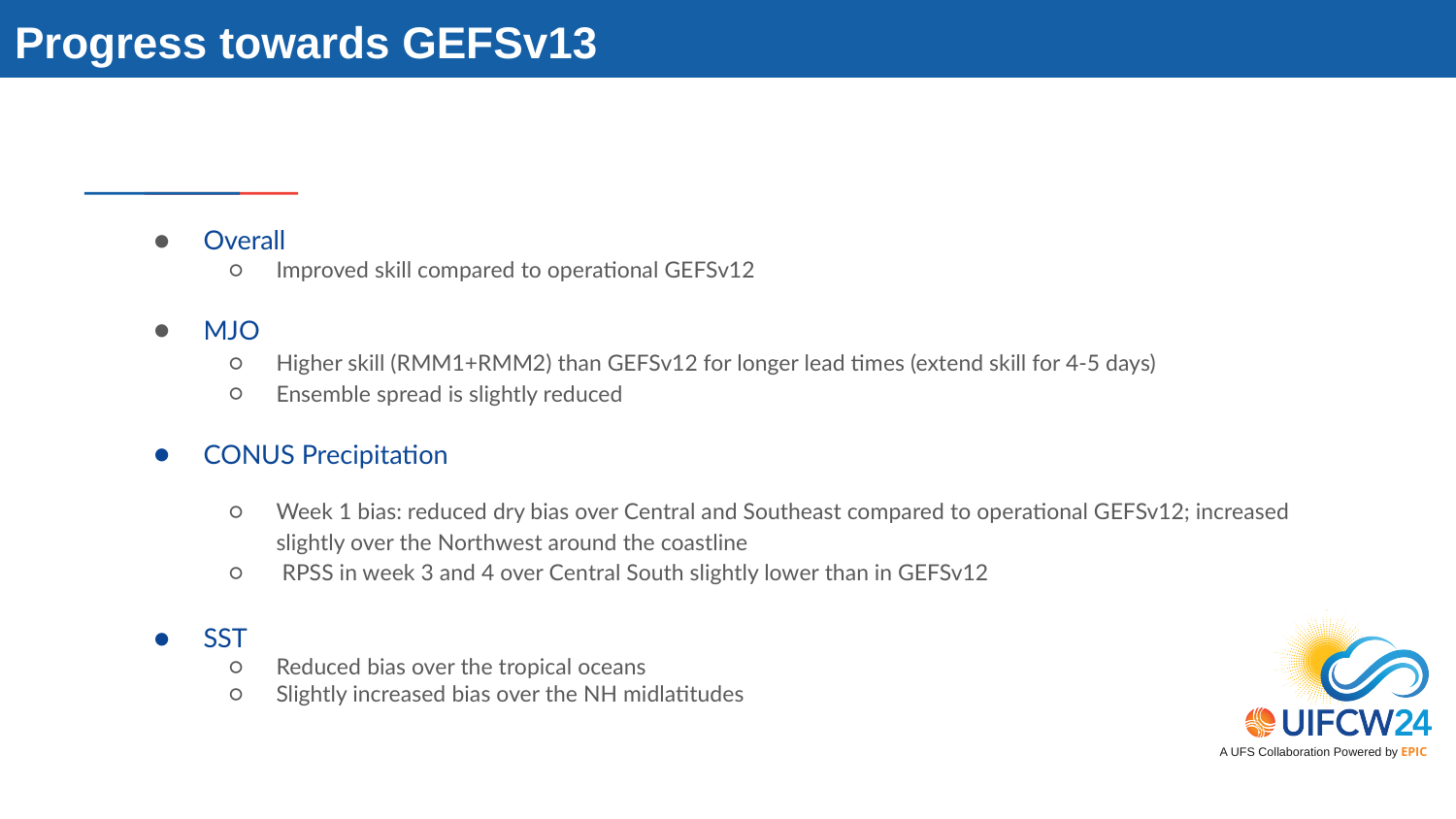

Progress towards GEFSv13
Overall
Improved skill compared to operational GEFSv12

MJO
Higher skill (RMM1+RMM2) than GEFSv12 for longer lead times (extend skill for 4-5 days)
Ensemble spread is slightly reduced

CONUS Precipitation
Week 1 bias: reduced dry bias over Central and Southeast compared to operational GEFSv12; increased slightly over the Northwest around the coastline
 RPSS in week 3 and 4 over Central South slightly lower than in GEFSv12

SST
Reduced bias over the tropical oceans
Slightly increased bias over the NH midlatitudes